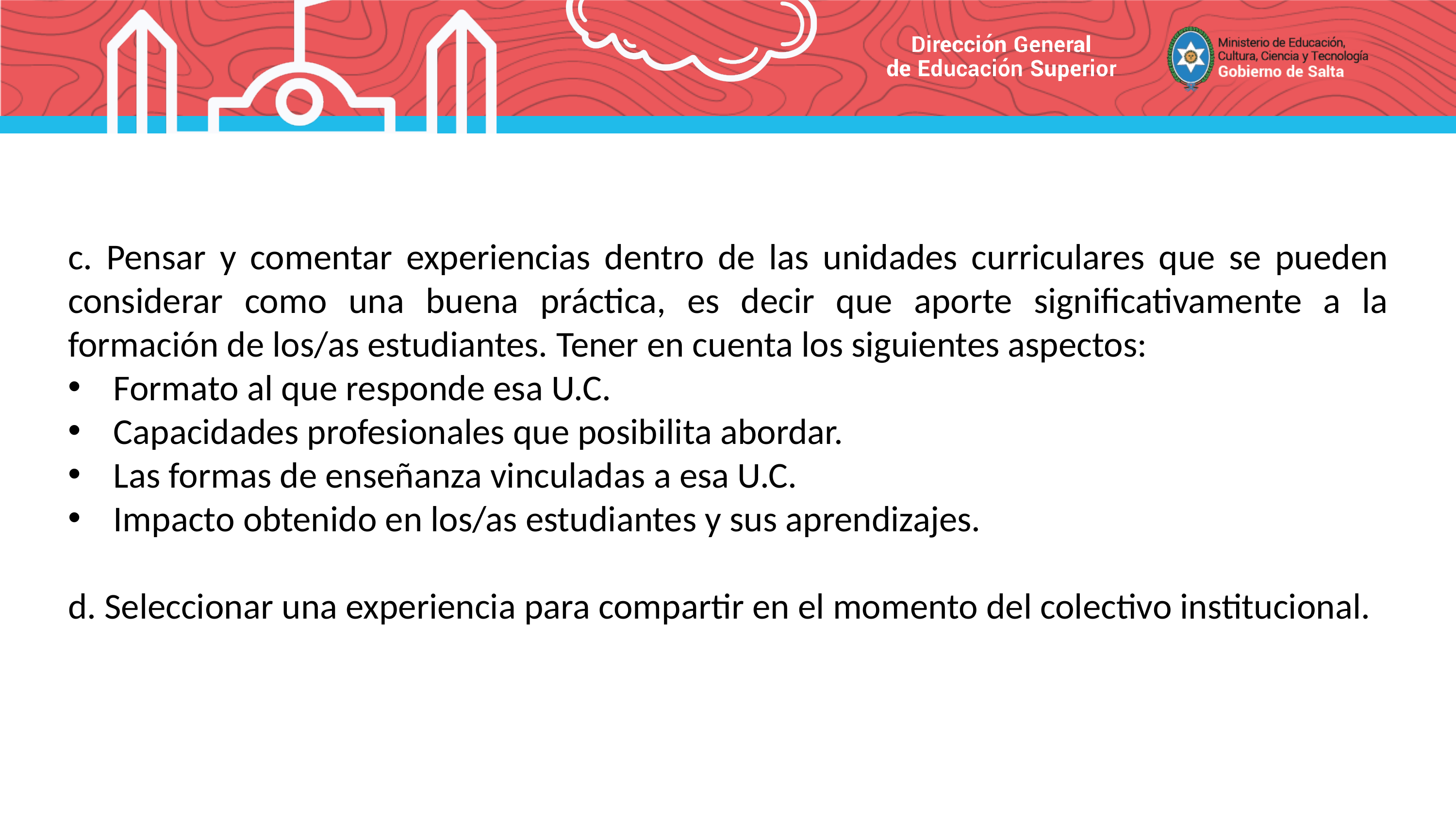

c. Pensar y comentar experiencias dentro de las unidades curriculares que se pueden considerar como una buena práctica, es decir que aporte significativamente a la formación de los/as estudiantes. Tener en cuenta los siguientes aspectos:
Formato al que responde esa U.C.
Capacidades profesionales que posibilita abordar.
Las formas de enseñanza vinculadas a esa U.C.
Impacto obtenido en los/as estudiantes y sus aprendizajes.

d. Seleccionar una experiencia para compartir en el momento del colectivo institucional.